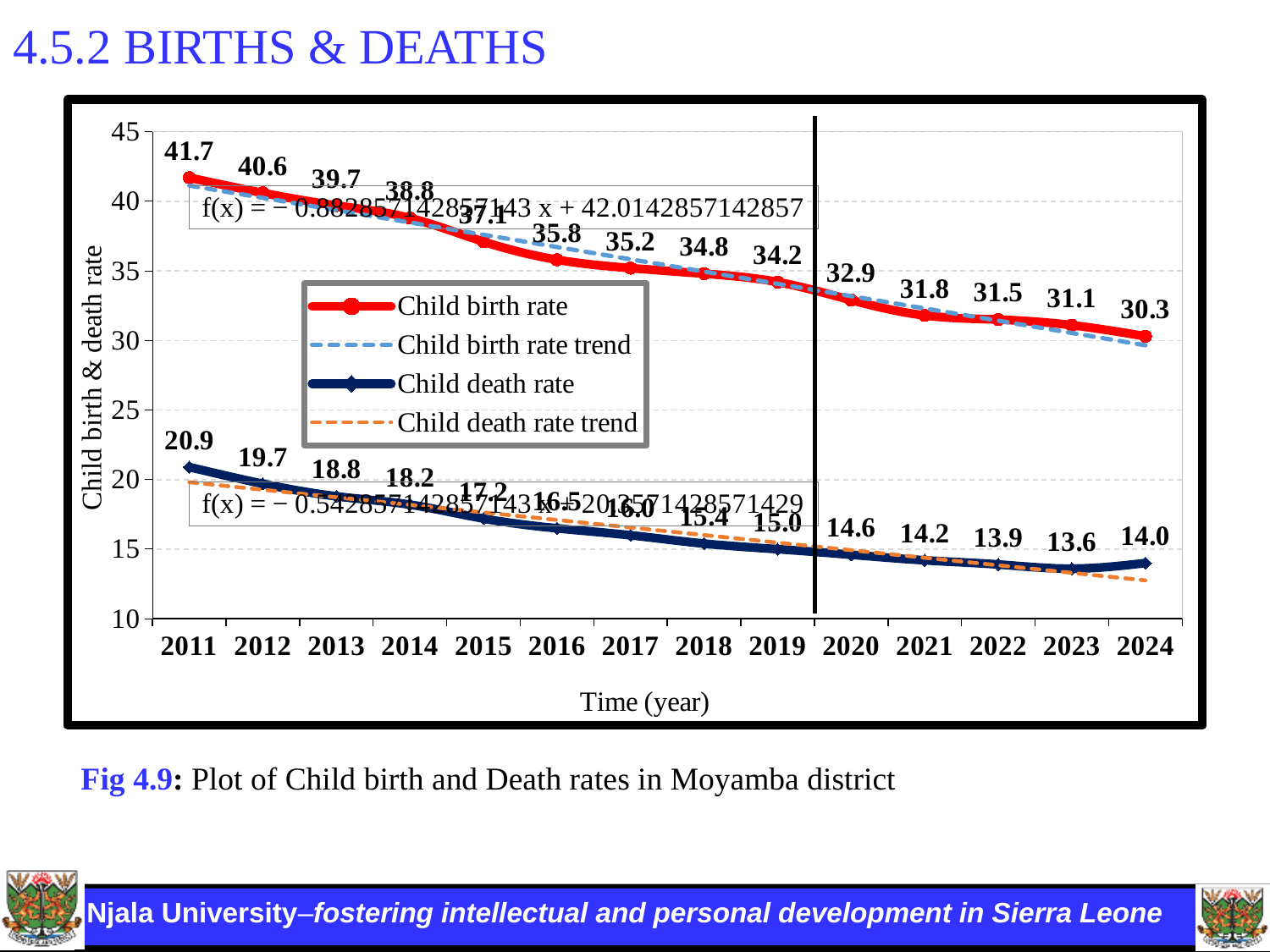

# 4.5.2 BIRTHS & DEATHS

### Chart

| Category |  |  |
|---|---|---|
| 2011 | 41.7 | 20.9 |
| 2012 | 40.6 | 19.7 |
| 2013 | 39.7 | 18.8 |
| 2014 | 38.8 | 18.2 |
| 2015 | 37.1 | 17.2 |
| 2016 | 35.8 | 16.5 |
| 2017 | 35.2 | 16.0 |
| 2018 | 34.8 | 15.4 |
| 2019 | 34.2 | 15.0 |
| 2020 | 32.9 | 14.6 |
| 2021 | 31.8 | 14.2 |
| 2022 | 31.5 | 13.9 |
| 2023 | 31.1 | 13.6 |
| 2024 | 30.3 | 14.0 |
Fig 4.9: Plot of Child birth and Death rates in Moyamba district